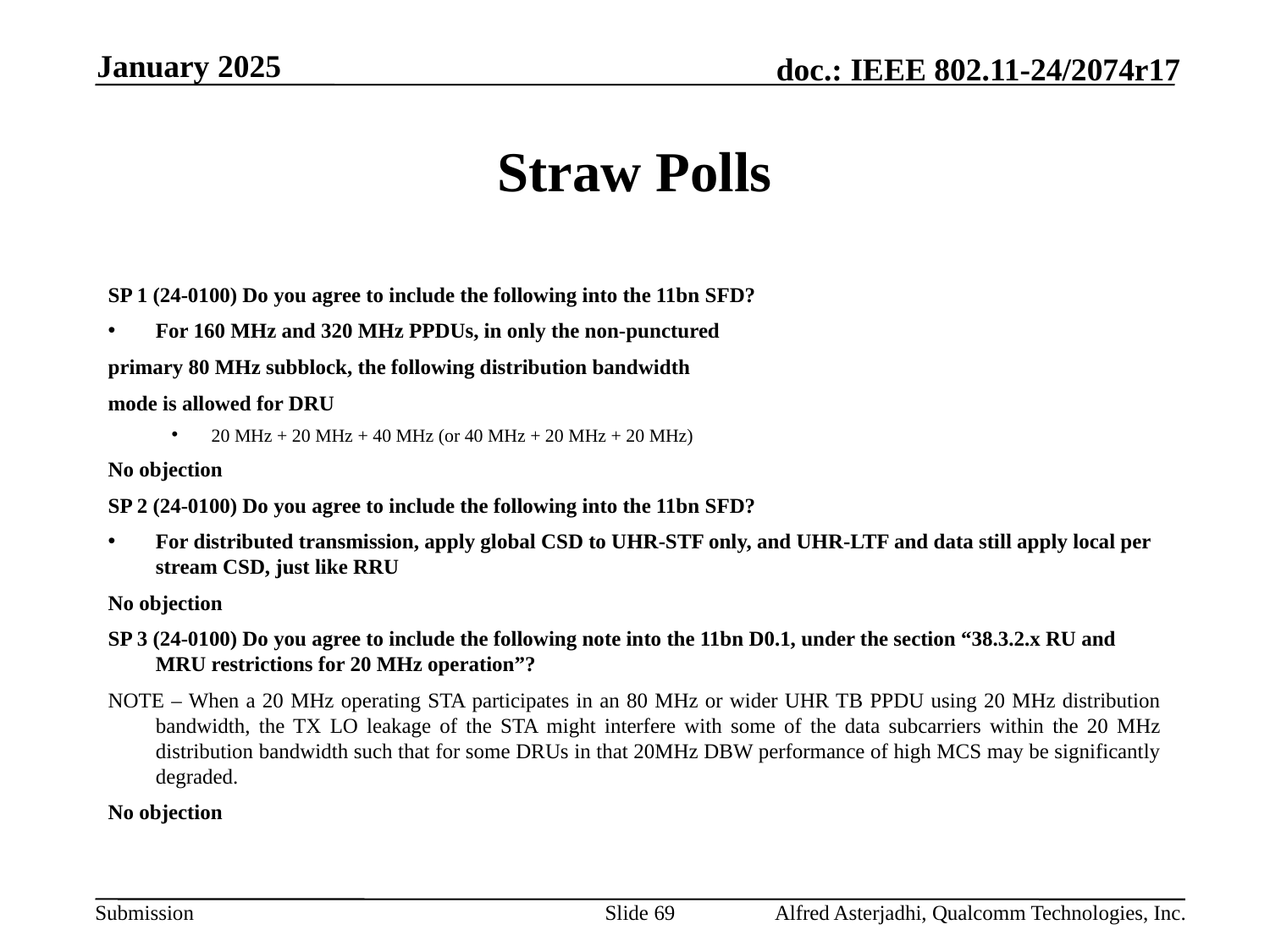

January 2025
# Straw Polls
SP 1 (24-0100) Do you agree to include the following into the 11bn SFD?
For 160 MHz and 320 MHz PPDUs, in only the non-punctured
primary 80 MHz subblock, the following distribution bandwidth
mode is allowed for DRU
20 MHz + 20 MHz + 40 MHz (or 40 MHz + 20 MHz + 20 MHz)
No objection
SP 2 (24-0100) Do you agree to include the following into the 11bn SFD?
For distributed transmission, apply global CSD to UHR-STF only, and UHR-LTF and data still apply local per stream CSD, just like RRU
No objection
SP 3 (24-0100) Do you agree to include the following note into the 11bn D0.1, under the section “38.3.2.x RU and MRU restrictions for 20 MHz operation”?
NOTE – When a 20 MHz operating STA participates in an 80 MHz or wider UHR TB PPDU using 20 MHz distribution bandwidth, the TX LO leakage of the STA might interfere with some of the data subcarriers within the 20 MHz distribution bandwidth such that for some DRUs in that 20MHz DBW performance of high MCS may be significantly degraded.
No objection

Slide 69
Alfred Asterjadhi, Qualcomm Technologies, Inc.